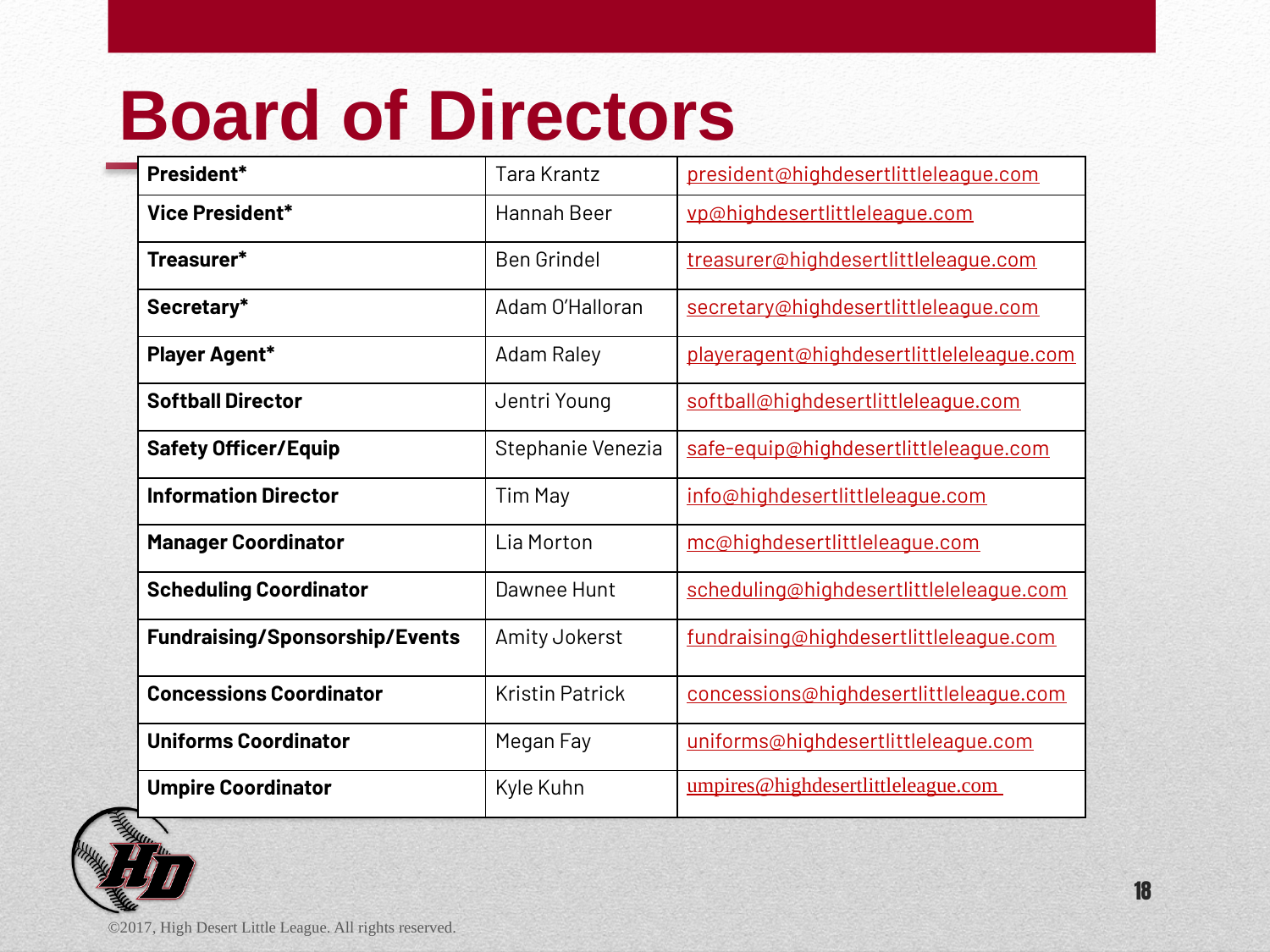

# Board of Directors
| President\* | Tara Krantz | president@highdesertlittleleague.com |
| --- | --- | --- |
| Vice President\* | Hannah Beer | vp@highdesertlittleleague.com |
| Treasurer\* | Ben Grindel | treasurer@highdesertlittleleague.com |
| Secretary\* | Adam O’Halloran | secretary@highdesertlittleleague.com |
| Player Agent\* | Adam Raley | playeragent@highdesertlittleleleague.com |
| Softball Director | Jentri Young | softball@highdesertlittleleague.com |
| Safety Officer/Equip | Stephanie Venezia | safe-equip@highdesertlittleleague.com |
| Information Director | Tim May | info@highdesertlittleleague.com |
| Manager Coordinator | Lia Morton | mc@highdesertlittleleague.com |
| Scheduling Coordinator | Dawnee Hunt | scheduling@highdesertlittleleleague.com |
| Fundraising/Sponsorship/Events | Amity Jokerst | fundraising@highdesertlittleleague.com |
| Concessions Coordinator | Kristin Patrick | concessions@highdesertlittleleague.com |
| Uniforms Coordinator | Megan Fay | uniforms@highdesertlittleleague.com |
| Umpire Coordinator | Kyle Kuhn | umpires@highdesertlittleleague.com |
18
©2017, High Desert Little League. All rights reserved.